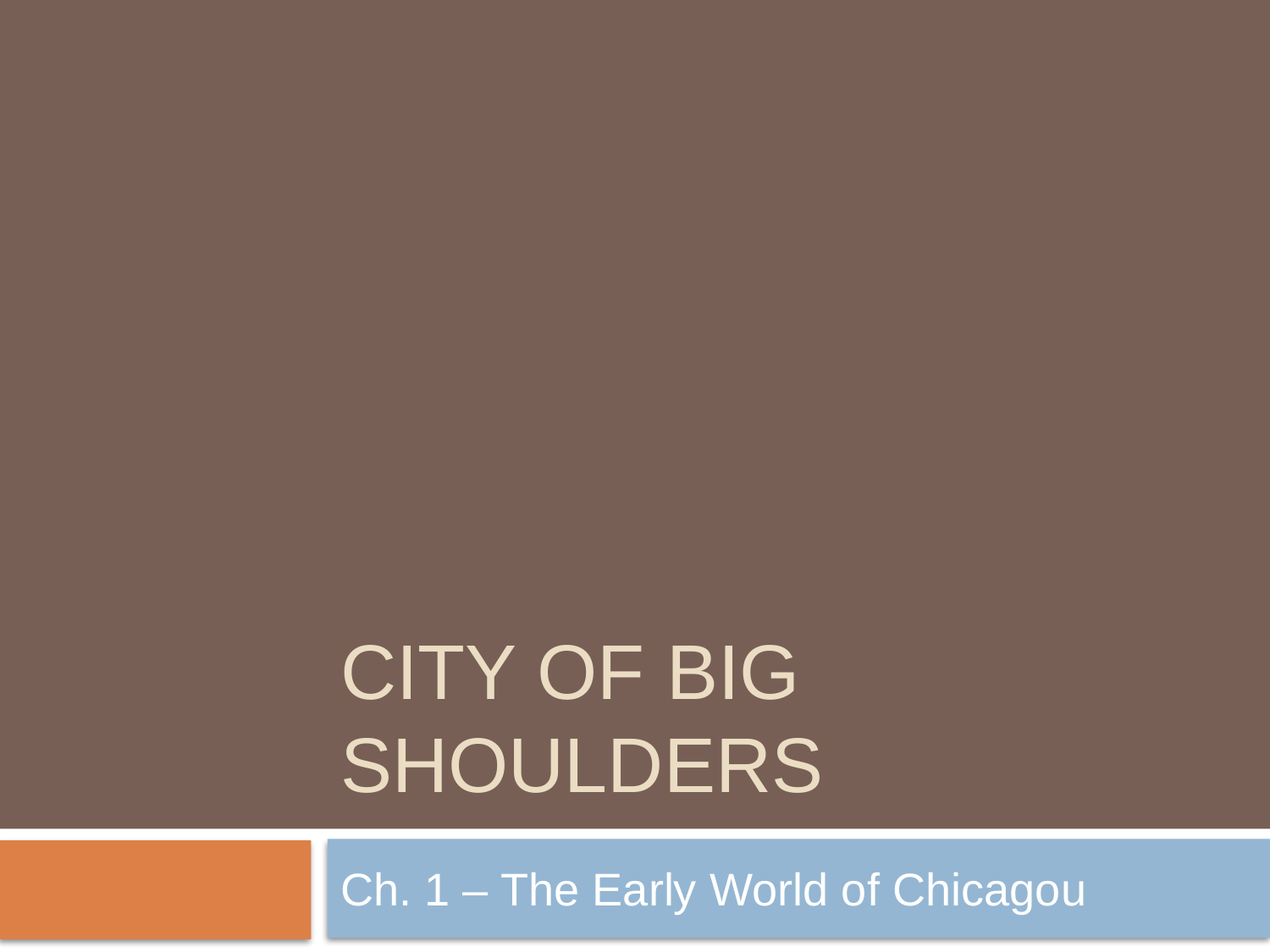

# City of Big Shoulders
Ch. 1 – The Early World of Chicagou